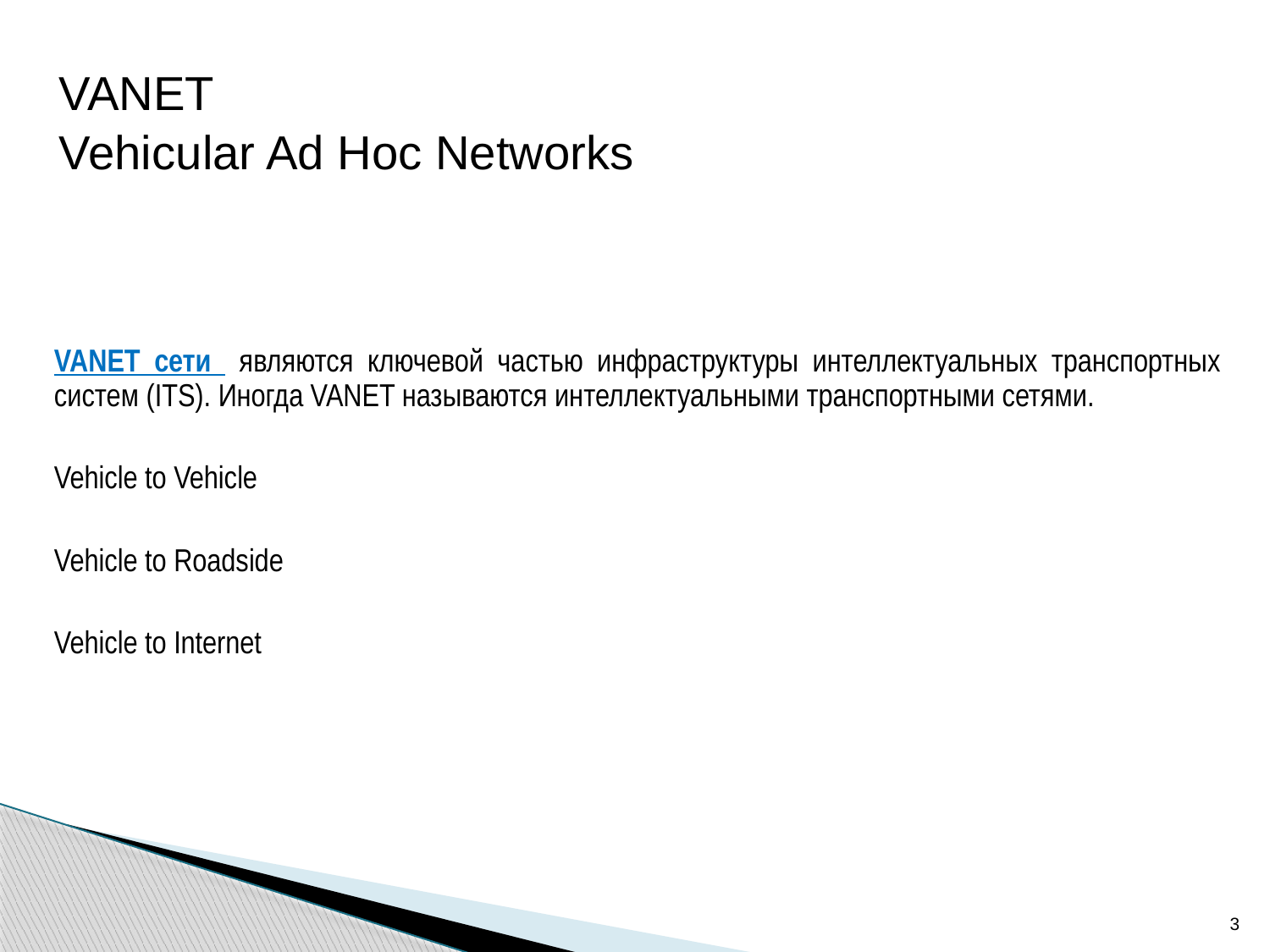

VANET
Vehicular Ad Hoc Networks
VANET сети  являются ключевой частью инфраструктуры интеллектуальных транспортных систем (ITS). Иногда VANET называются интеллектуальными транспортными сетями.

Vehicle to Vehicle

Vehicle to Roadside

Vehicle to Internet
3